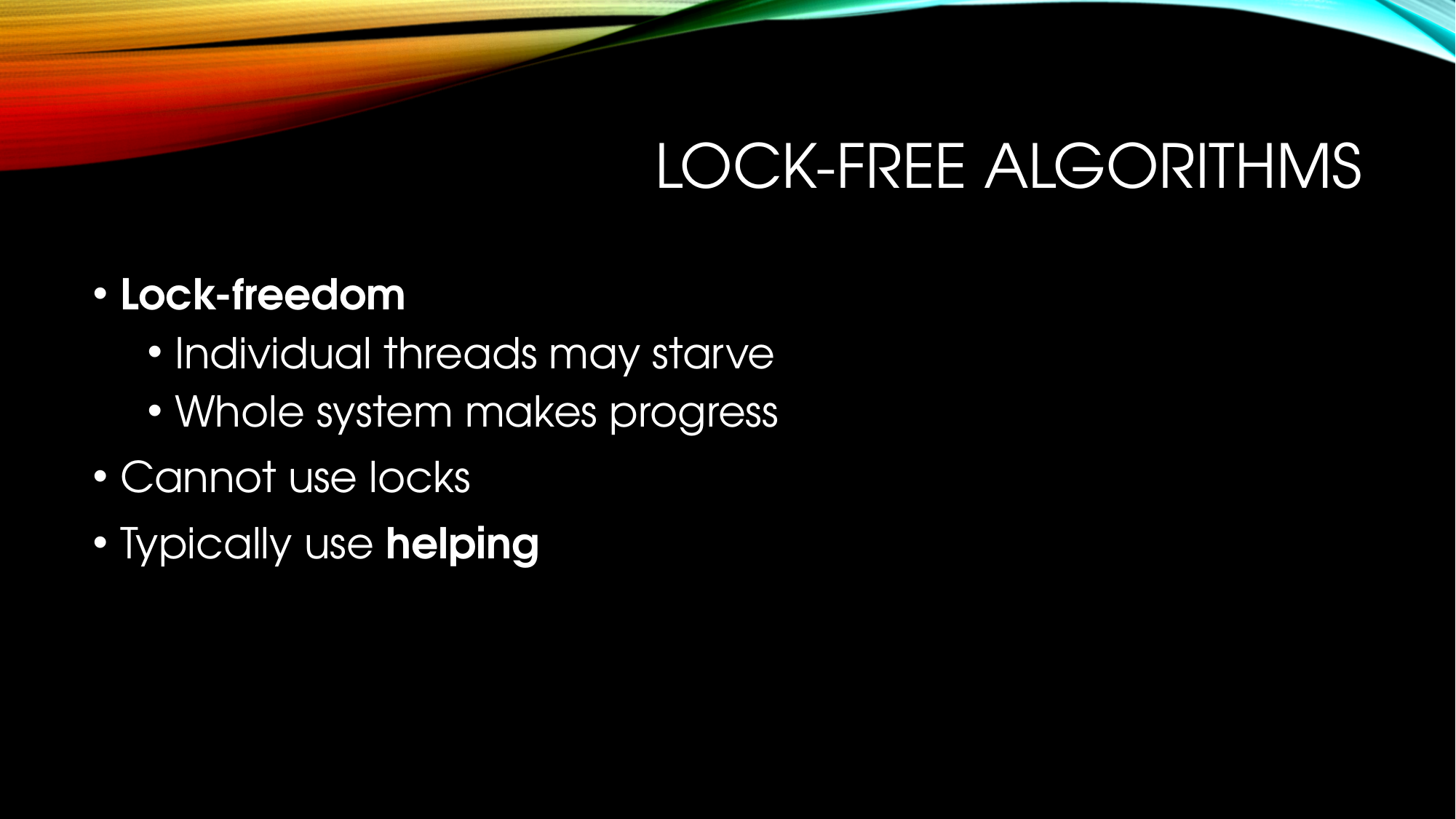

# Lock-free algorithms
Lock-freedom
Individual threads may starve
Whole system makes progress
Cannot use locks
Typically use helping